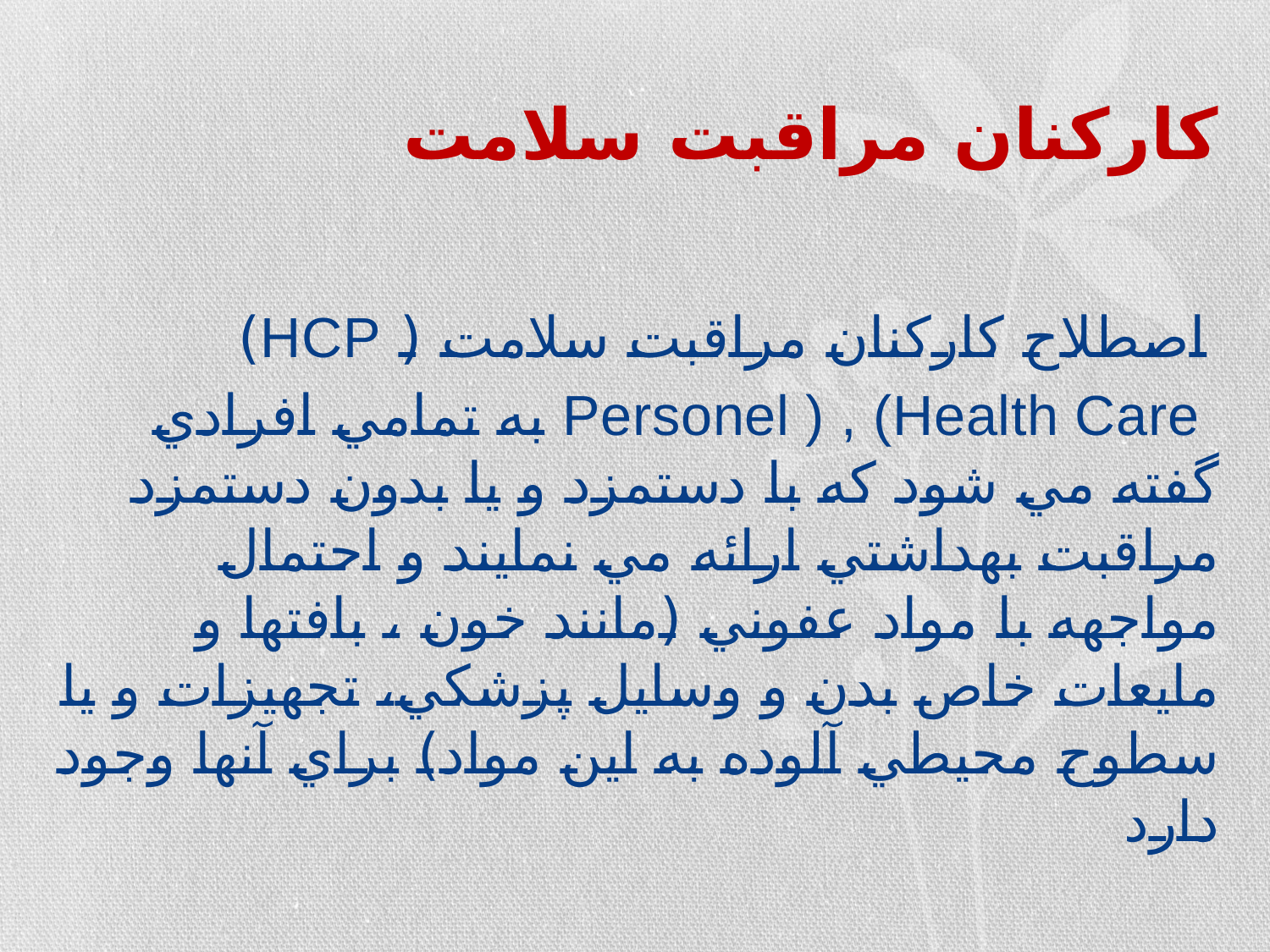

# کارکنان مراقبت سلامت

 اصطلاح کارکنان مراقبت سلامت ( HCP)
 Personel ) , (Health Care به تمامي افرادي گفته مي شود که با دستمزد و يا بدون دستمزد مراقبت بهداشتي ارائه مي نمايند و احتمال مواجهه با مواد عفوني (مانند خون ، بافتها و مايعات خاص بدن و وسايل پزشکي، تجهيزات و يا سطوح محيطي آلوده به اين مواد) براي آنها وجود دارد